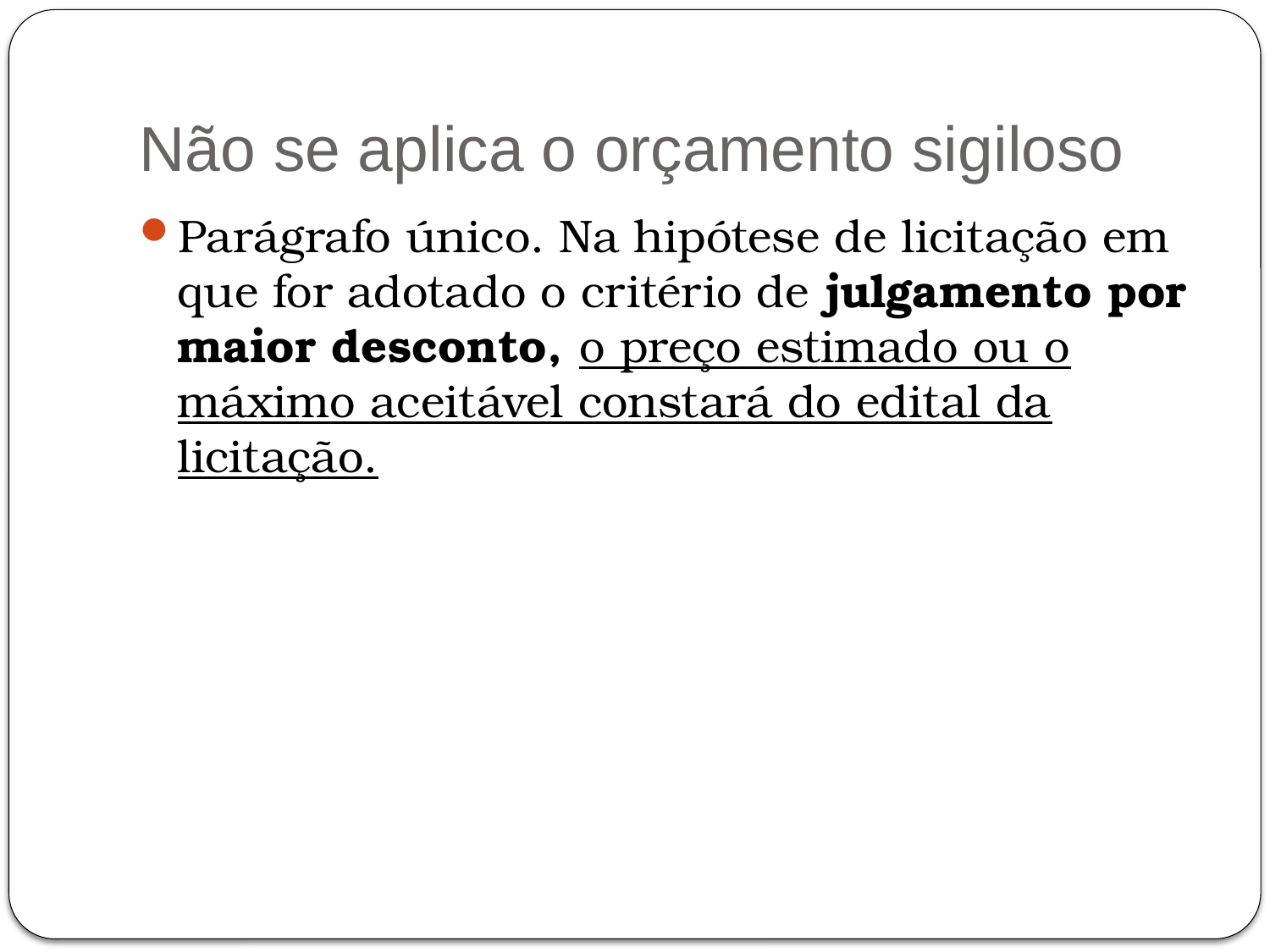

# Não se aplica o orçamento sigiloso
Parágrafo único. Na hipótese de licitação em que for adotado o critério de julgamento por maior desconto, o preço estimado ou o máximo aceitável constará do edital da licitação.